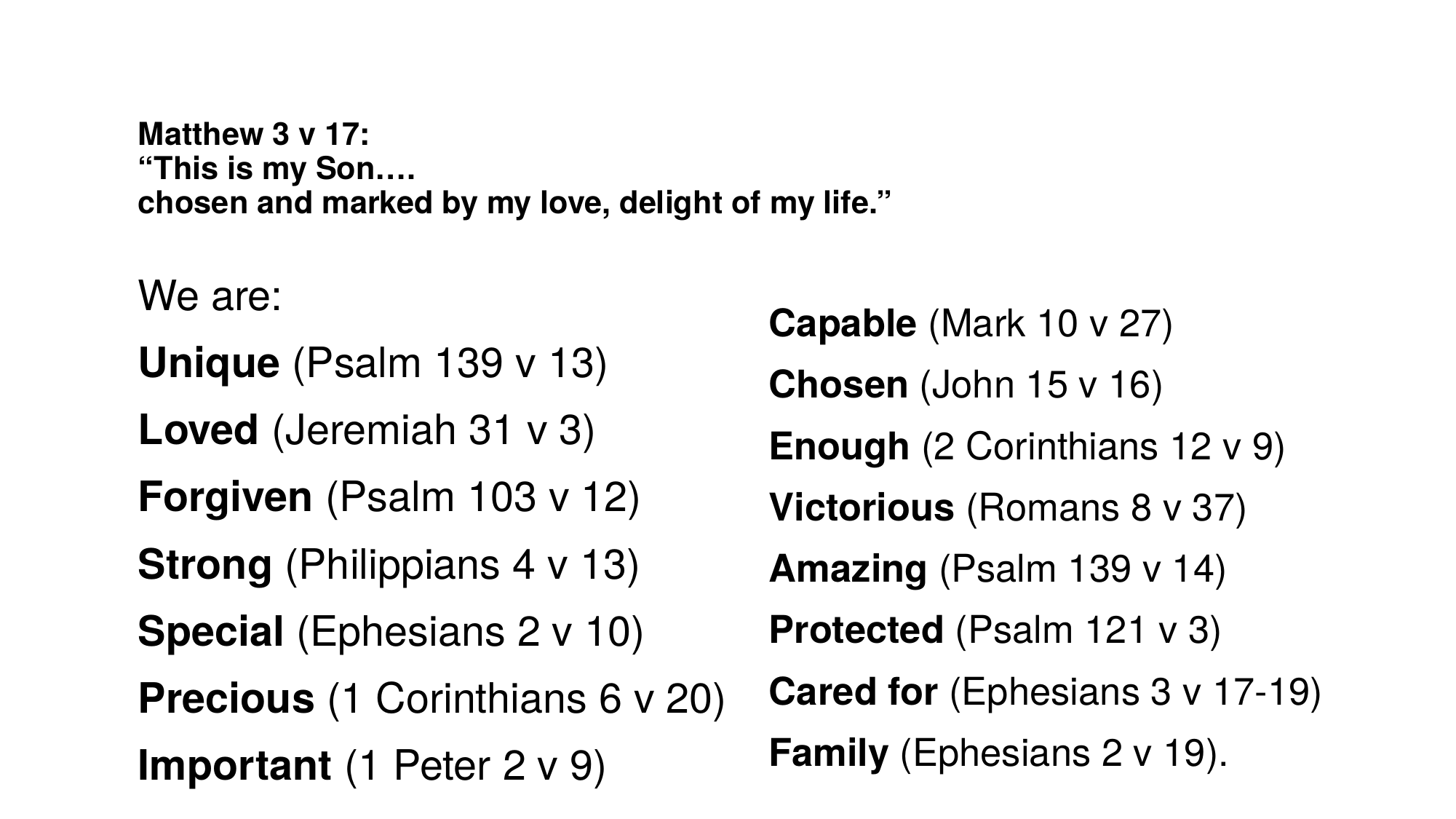

# Matthew 3 v 17: “This is my Son…. chosen and marked by my love, delight of my life.”
We are:
Unique (Psalm 139 v 13)
Loved (Jeremiah 31 v 3)
Forgiven (Psalm 103 v 12)
Strong (Philippians 4 v 13)
Special (Ephesians 2 v 10)
Precious (1 Corinthians 6 v 20)
Important (1 Peter 2 v 9)

Capable (Mark 10 v 27)
Chosen (John 15 v 16)
Enough (2 Corinthians 12 v 9)
Victorious (Romans 8 v 37)
Amazing (Psalm 139 v 14)
Protected (Psalm 121 v 3)
Cared for (Ephesians 3 v 17-19)
Family (Ephesians 2 v 19).